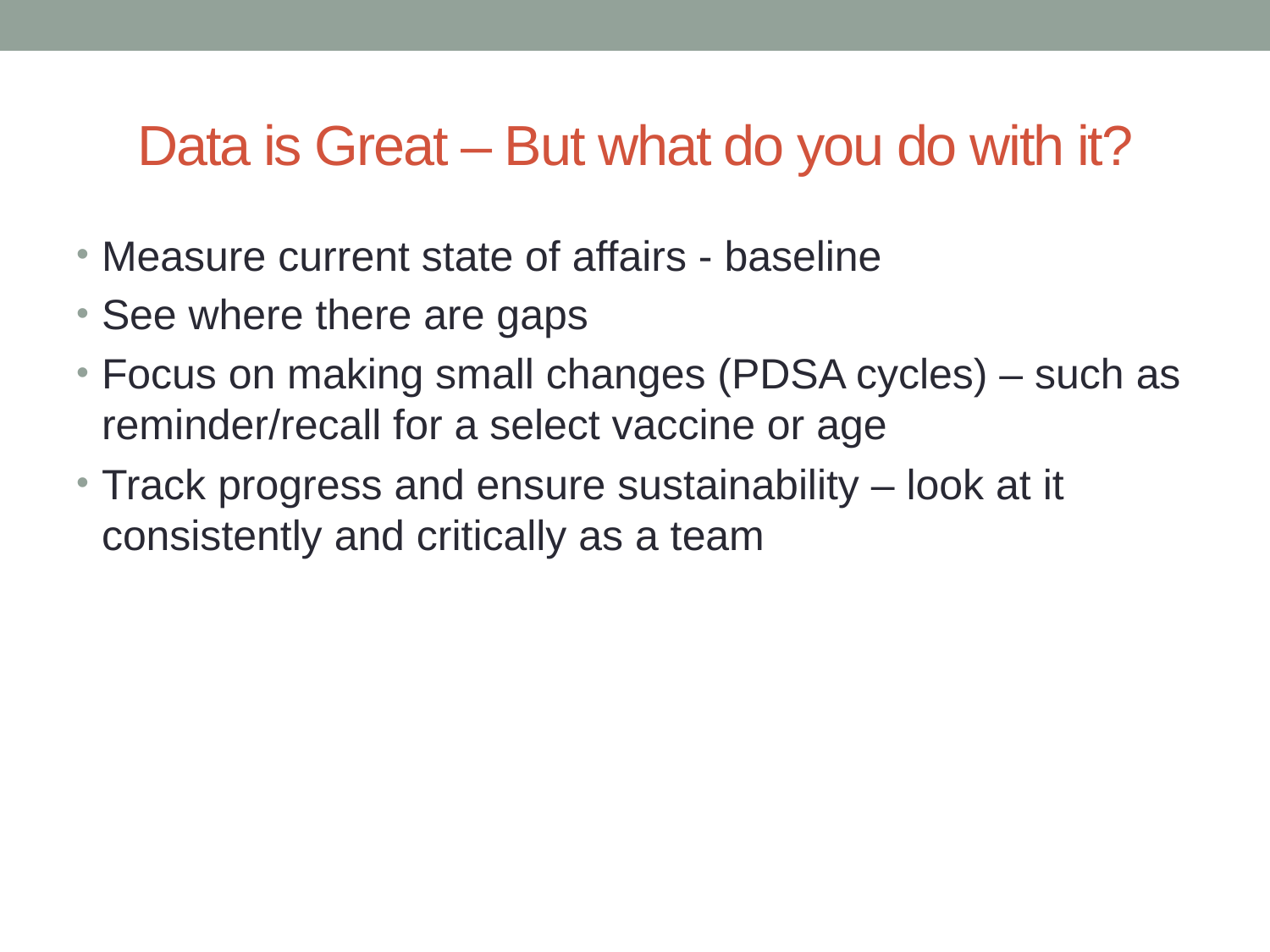

# Data is Great – But what do you do with it?
Measure current state of affairs - baseline
See where there are gaps
Focus on making small changes (PDSA cycles) – such as reminder/recall for a select vaccine or age
Track progress and ensure sustainability – look at it consistently and critically as a team